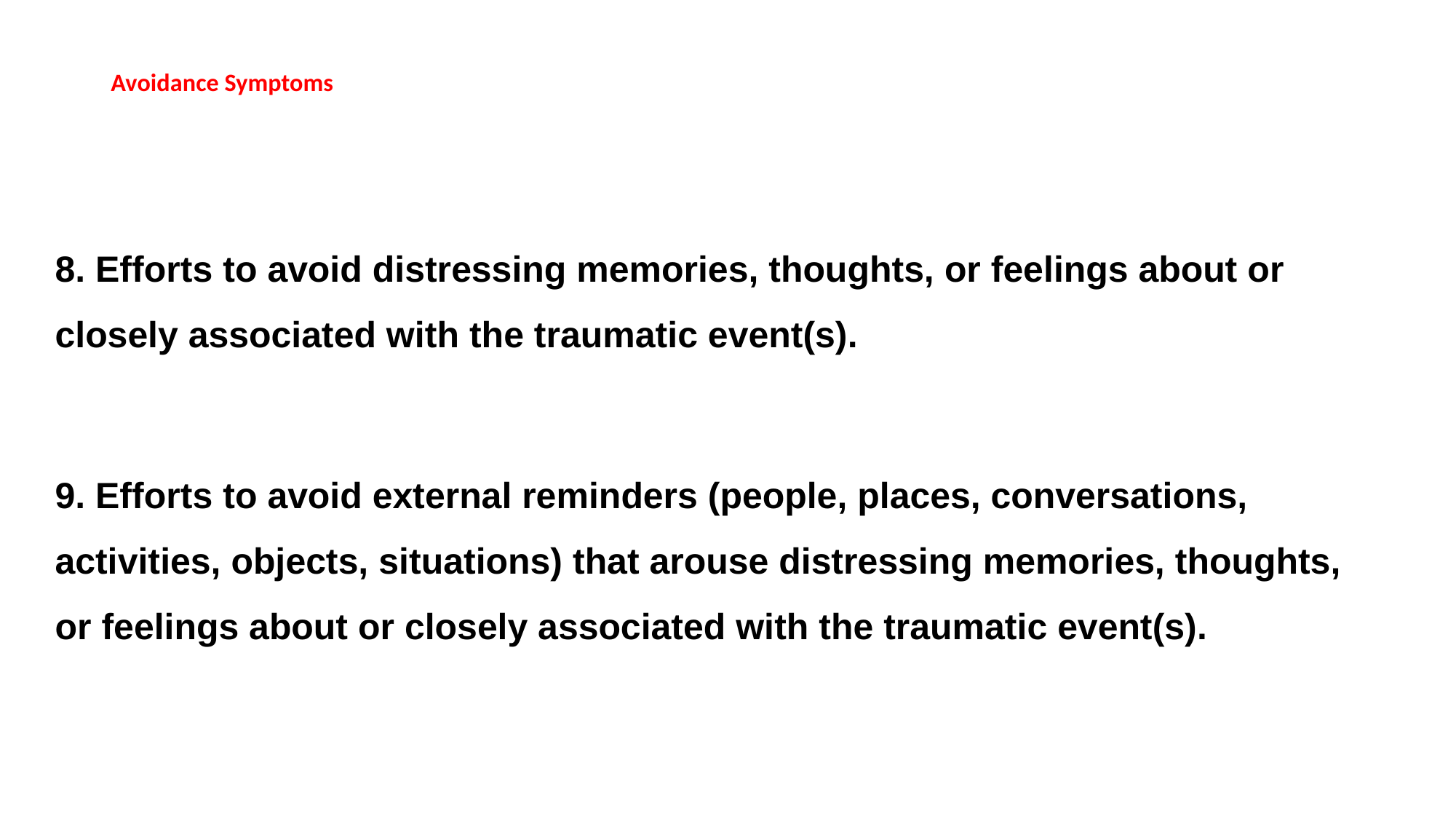

# Avoidance Symptoms
8. Efforts to avoid distressing memories, thoughts, or feelings about or closely associated with the traumatic event(s).

9. Efforts to avoid external reminders (people, places, conversations, activities, objects, situations) that arouse distressing memories, thoughts, or feelings about or closely associated with the traumatic event(s).